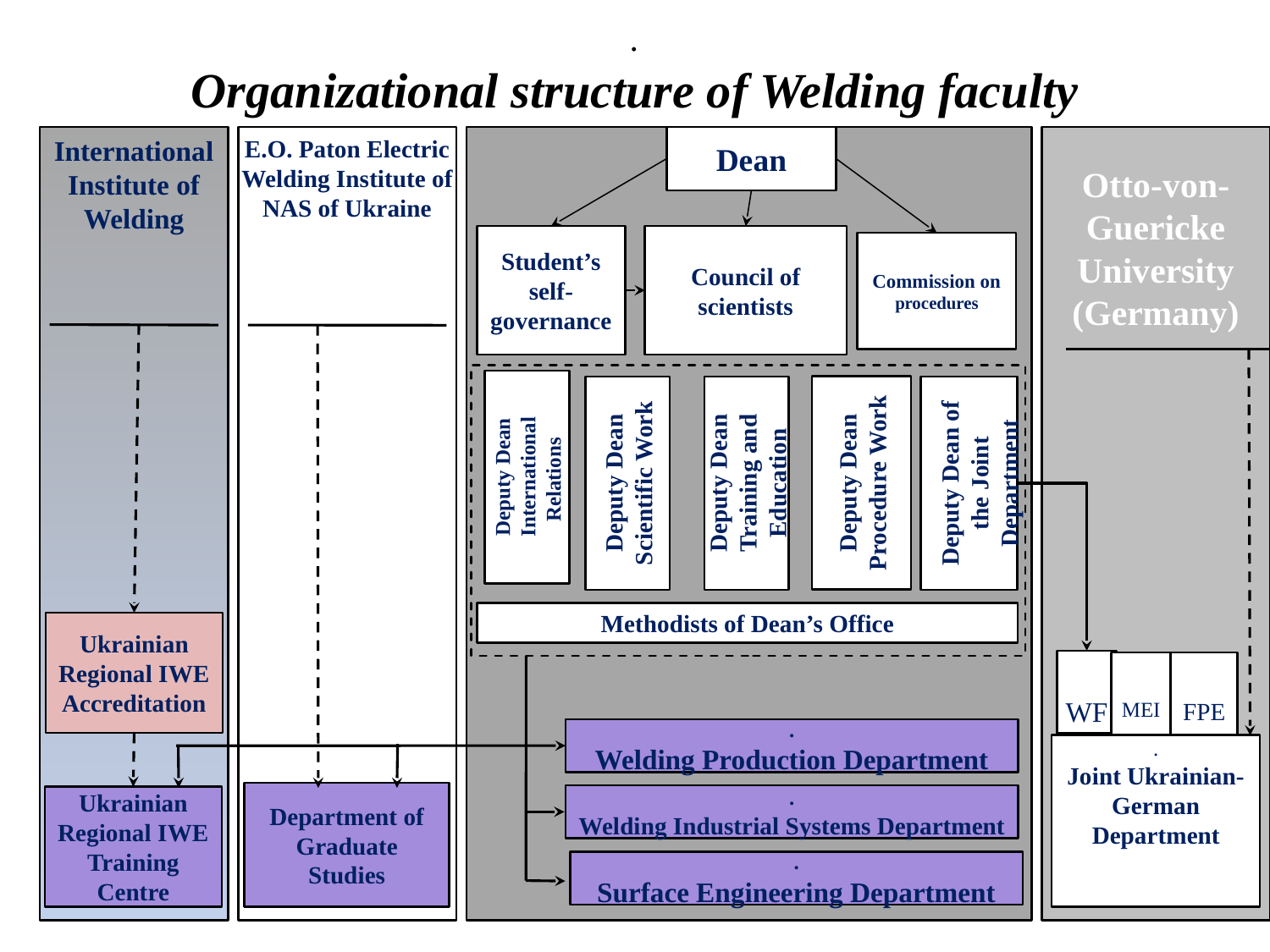

.
Organizational structure of Welding faculty
International Institute of Welding
E.O. Paton Electric Welding Institute of
NAS of Ukraine

Dean

Otto-von-Guericke University (Germany)
Student’s self-governance
Council of scientists
Commission on procedures

Deputy Dean Procedure Work
Deputy Dean International Relations

Deputy Dean of the Joint Department
Deputy Dean Scientific Work
Deputy Dean Training and Education
Methodists of Dean’s Office
Ukrainian Regional IWE Accreditation

WF

MEI

FPE
.
Welding Production Department
.
Joint Ukrainian-German Department
Department of Graduate Studies
.
Welding Industrial Systems Department
Ukrainian Regional IWE Training Centre
.
Surface Engineering Department